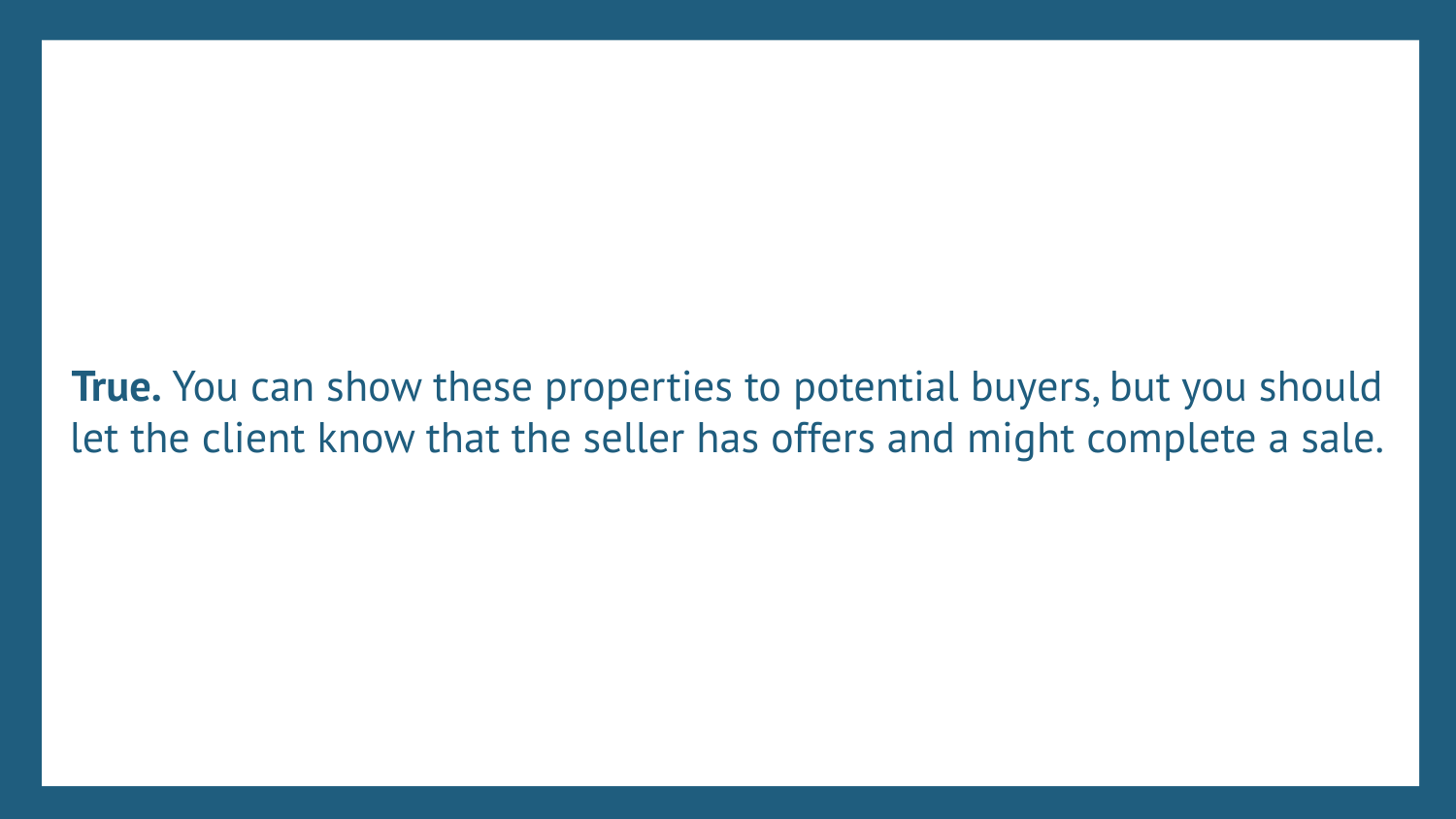

# True. You can show these properties to potential buyers, but you should let the client know that the seller has offers and might complete a sale.